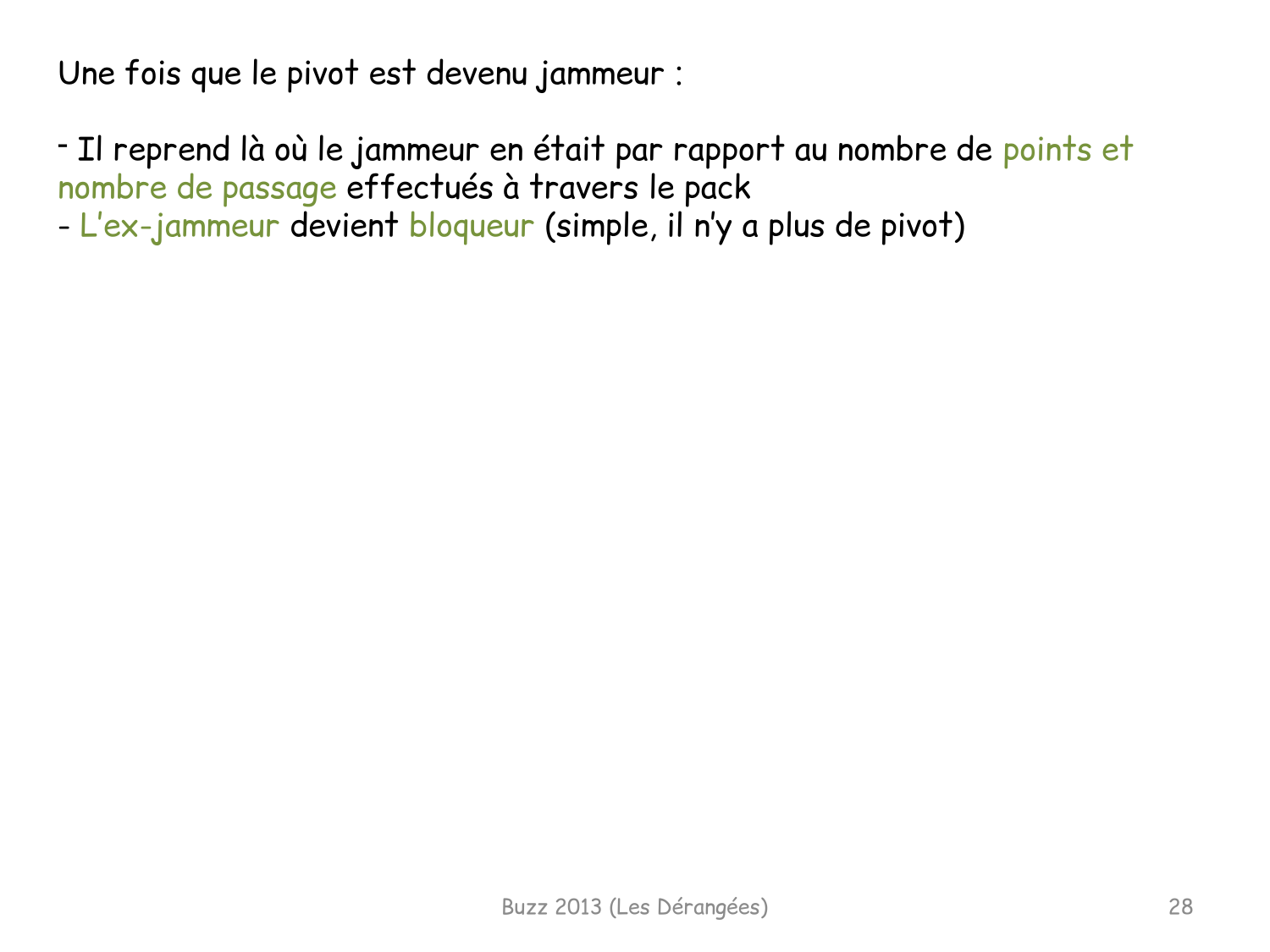

Une fois que le pivot est devenu jammeur :

 Il reprend là où le jammeur en était par rapport au nombre de points et nombre de passage effectués à travers le pack
- L’ex-jammeur devient bloqueur (simple, il n’y a plus de pivot)
Buzz 2013 (Les Dérangées)
28